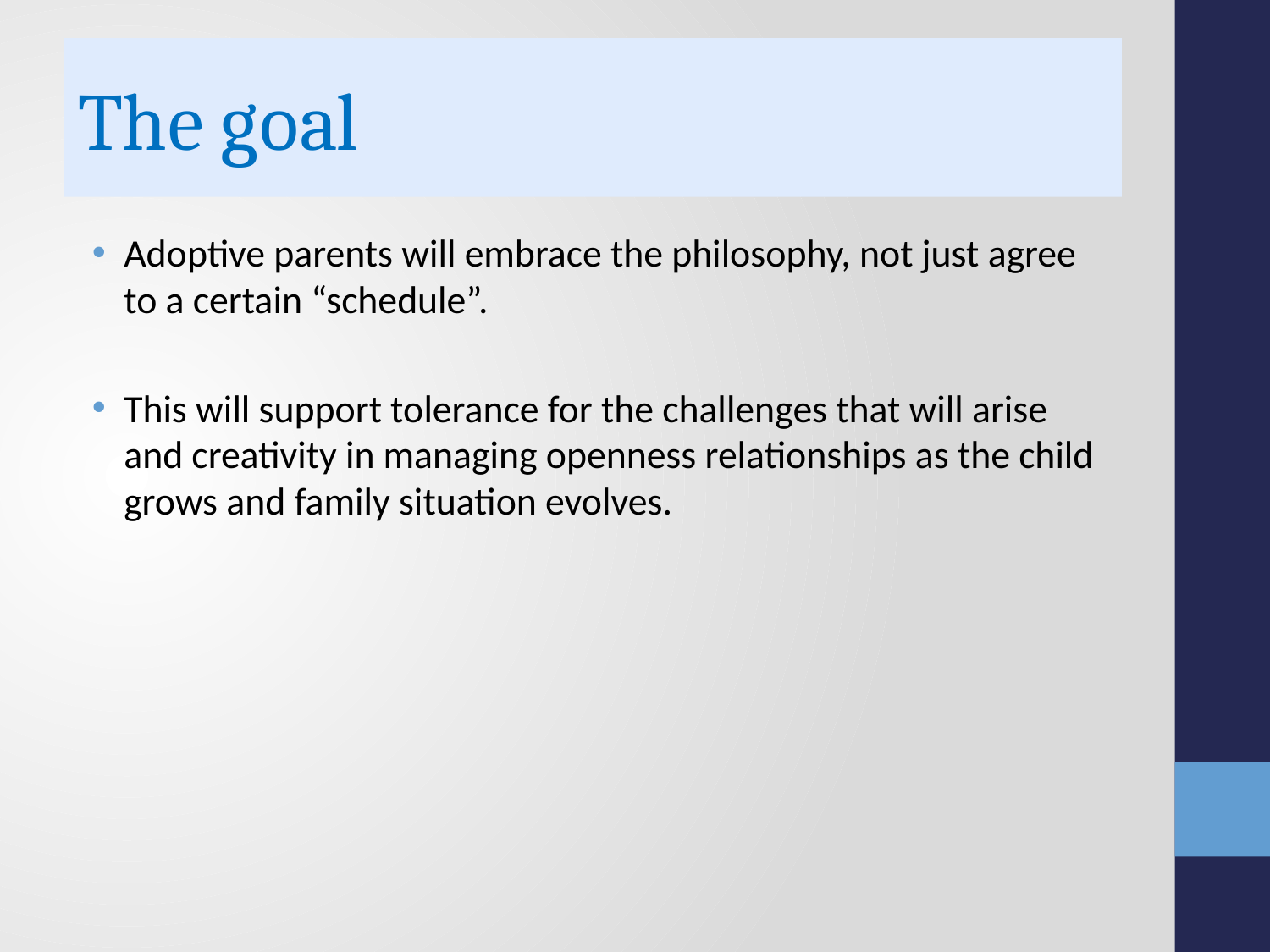

# The goal
Adoptive parents will embrace the philosophy, not just agree to a certain “schedule”.

This will support tolerance for the challenges that will arise and creativity in managing openness relationships as the child grows and family situation evolves.